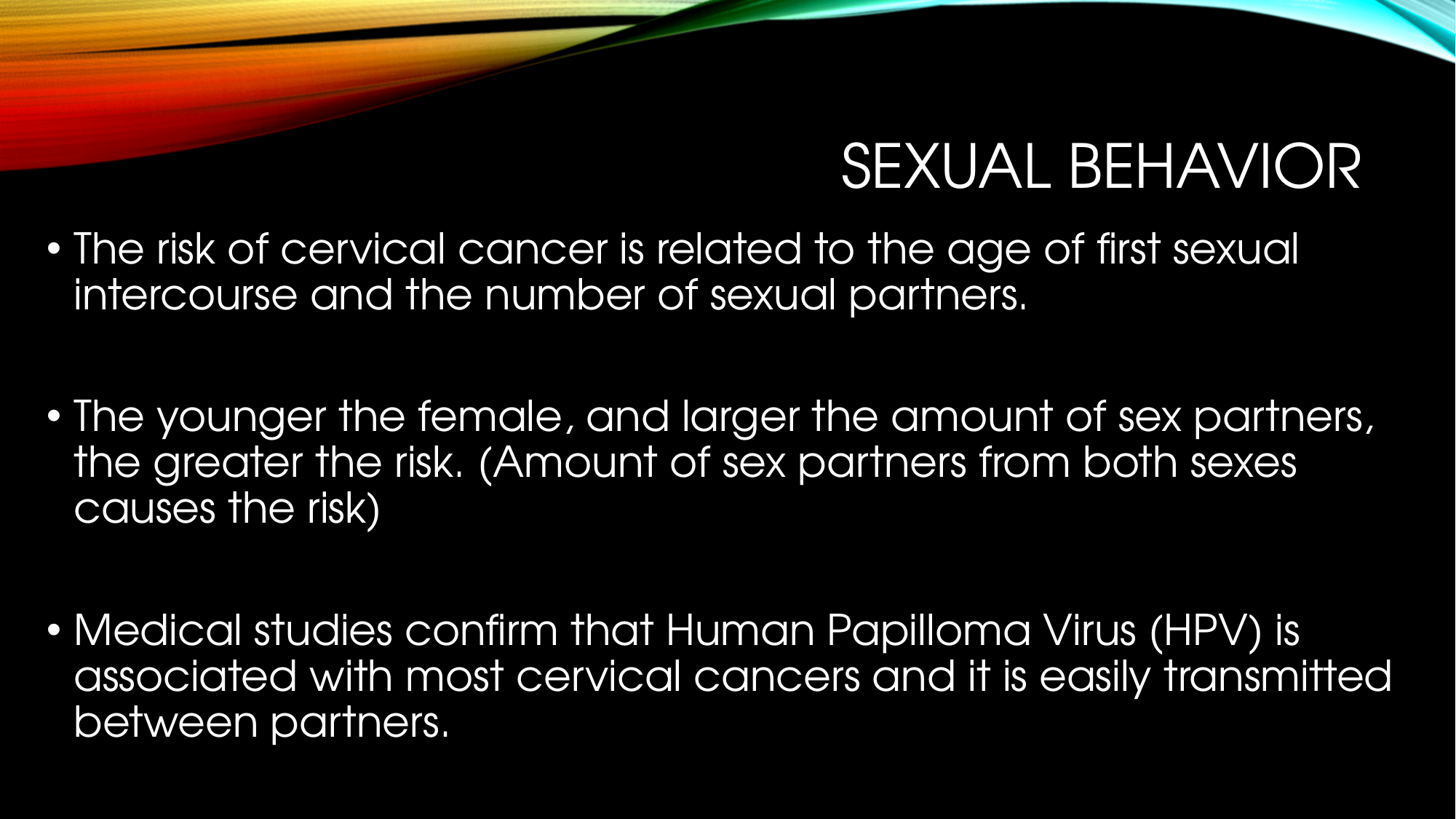

# Sexual behavior
The risk of cervical cancer is related to the age of first sexual intercourse and the number of sexual partners.

The younger the female, and larger the amount of sex partners, the greater the risk. (Amount of sex partners from both sexes causes the risk)

Medical studies confirm that Human Papilloma Virus (HPV) is associated with most cervical cancers and it is easily transmitted between partners.